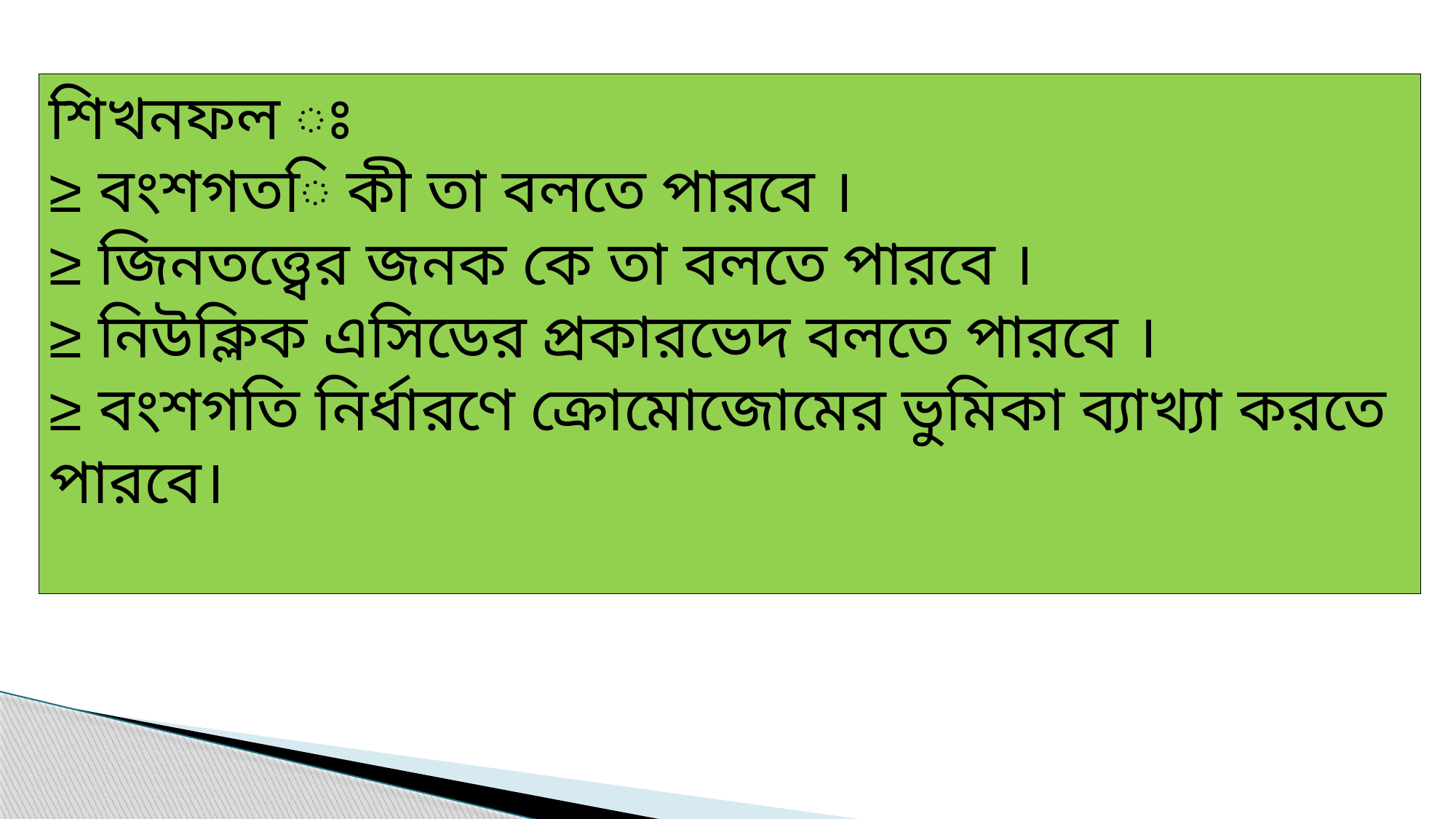

শিখনফল ঃ
≥ বংশগতি কী তা বলতে পারবে ।
≥ জিনতত্ত্বের জনক কে তা বলতে পারবে ।
≥ নিউক্লিক এসিডের প্রকারভেদ বলতে পারবে ।
≥ বংশগতি নির্ধারণে ক্রোমোজোমের ভুমিকা ব্যাখ্যা করতে পারবে।